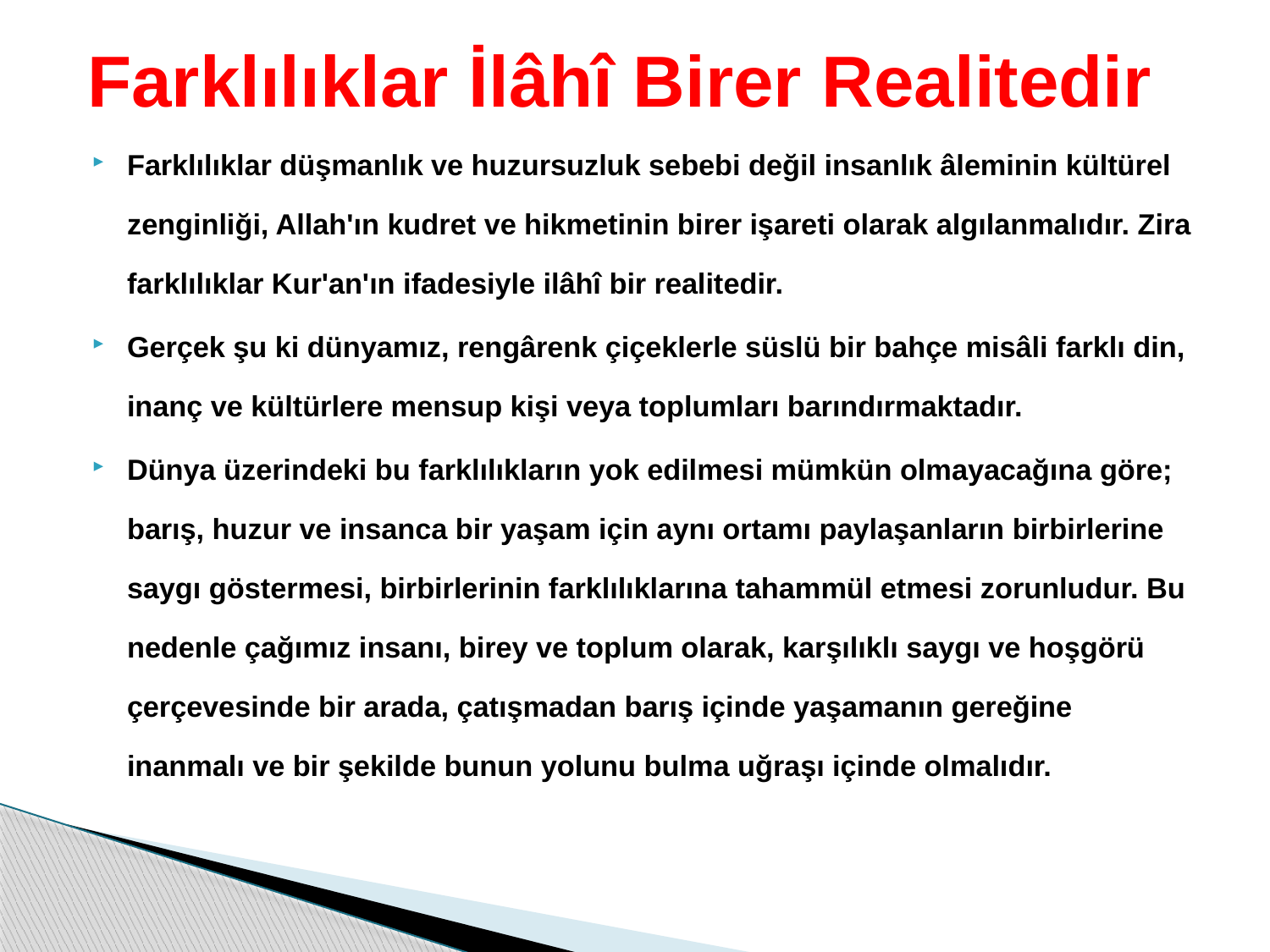

# Farklılıklar İlâhî Birer Realitedir
Farklılıklar düşmanlık ve huzursuzluk sebebi değil insanlık âleminin kültürel zenginliği, Allah'ın kudret ve hikmetinin birer işareti olarak algılanmalıdır. Zira farklılıklar Kur'an'ın ifadesiyle ilâhî bir realitedir.
Gerçek şu ki dünyamız, rengârenk çiçeklerle süslü bir bahçe misâli farklı din, inanç ve kültürlere mensup kişi veya toplumları barındırmaktadır.
Dünya üzerindeki bu farklılıkların yok edilmesi mümkün olmayacağına göre; barış, huzur ve insanca bir yaşam için aynı ortamı paylaşanların birbirlerine saygı göstermesi, birbirlerinin farklılıklarına tahammül etmesi zorunludur. Bu nedenle çağımız insanı, birey ve toplum olarak, karşılıklı saygı ve hoşgörü çerçevesinde bir arada, çatışmadan barış içinde yaşamanın gereğine inanmalı ve bir şekilde bunun yolunu bulma uğraşı içinde olmalıdır.